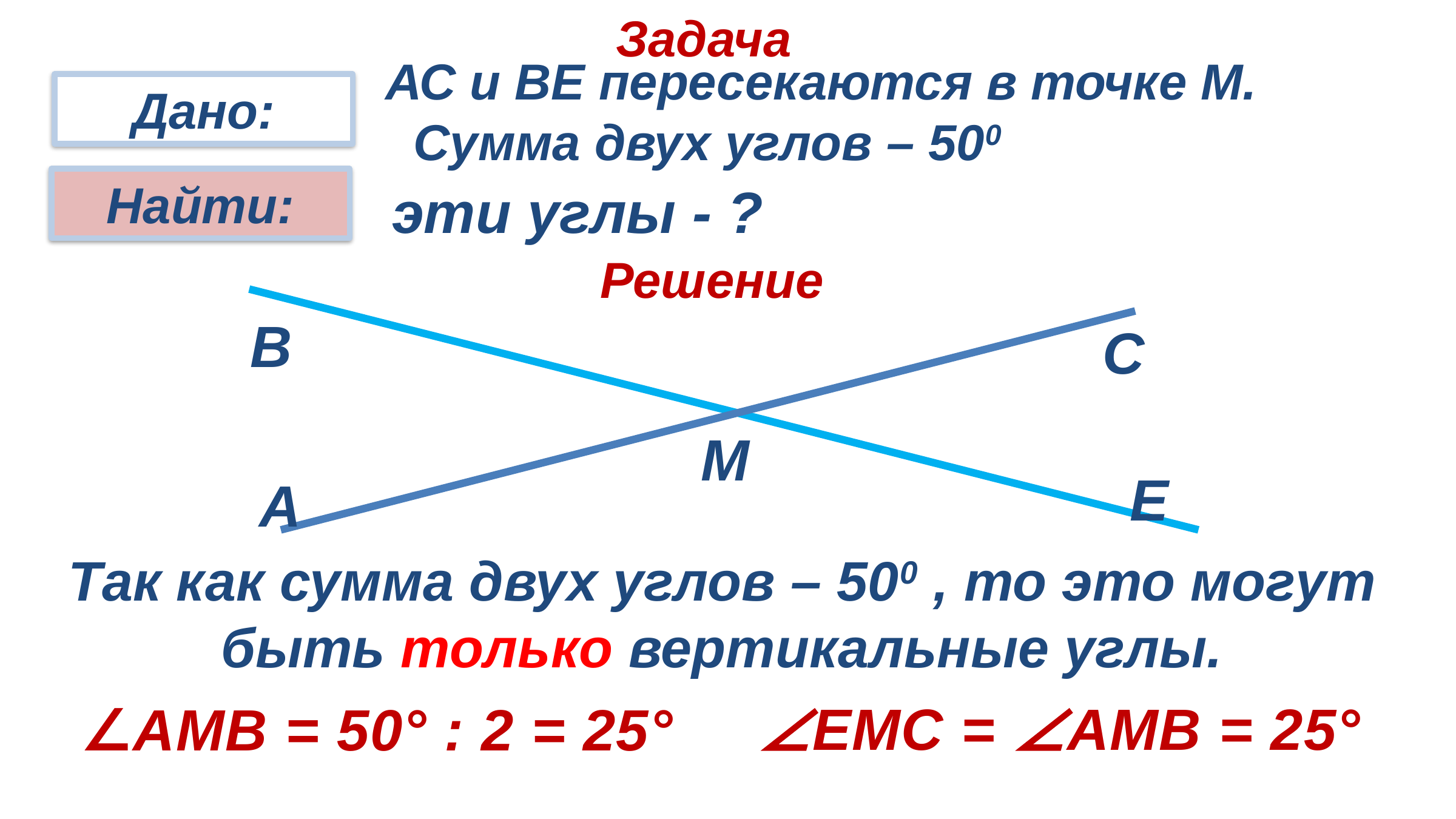

Задача
АС и ВЕ пересекаются в точке М.
  Сумма двух углов – 500
Дано:
Найти:
эти углы - ?
Решение
В
С
М
Е
A
Так как сумма двух углов – 500 , то это могут быть только вертикальные углы.
∠ЕМС = ∠АМВ = 25°
∠АМВ = 50° : 2 = 25°